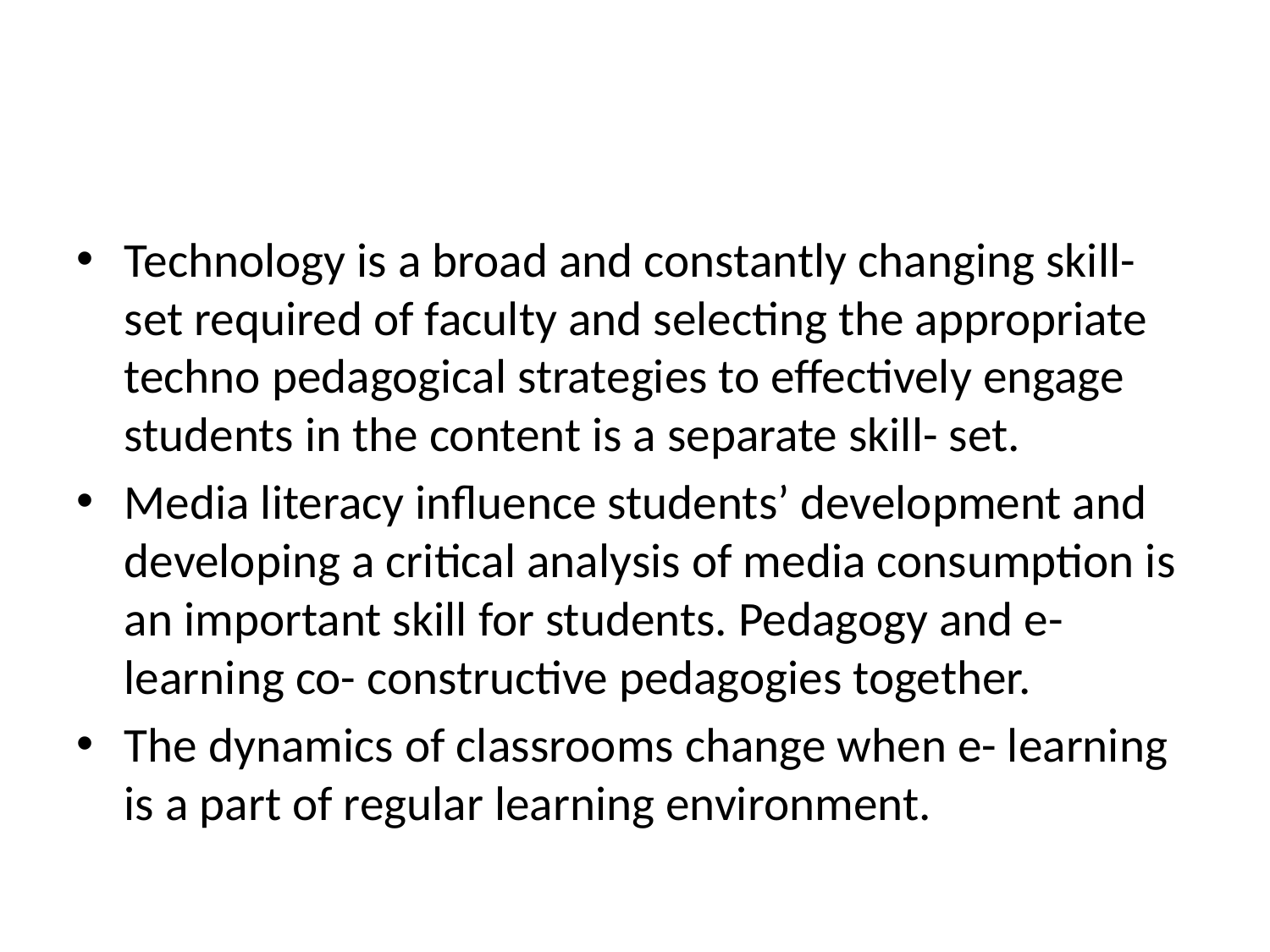

#
Technology is a broad and constantly changing skill- set required of faculty and selecting the appropriate techno pedagogical strategies to effectively engage students in the content is a separate skill- set.
Media literacy influence students’ development and developing a critical analysis of media consumption is an important skill for students. Pedagogy and e- learning co- constructive pedagogies together.
The dynamics of classrooms change when e- learning is a part of regular learning environment.